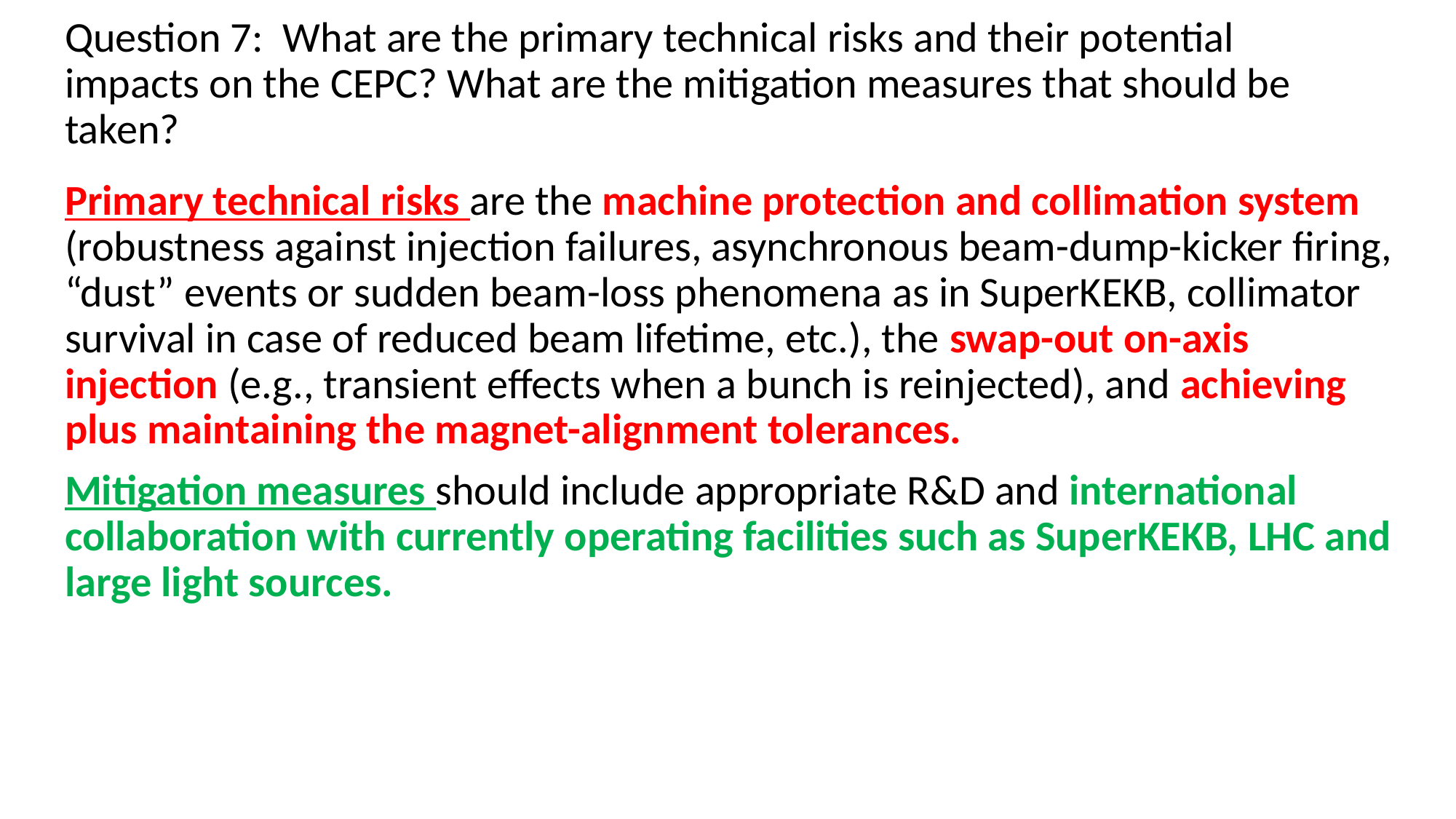

# Question 7:  What are the primary technical risks and their potential impacts on the CEPC? What are the mitigation measures that should be taken?
Primary technical risks are the machine protection and collimation system (robustness against injection failures, asynchronous beam-dump-kicker firing, “dust” events or sudden beam-loss phenomena as in SuperKEKB, collimator survival in case of reduced beam lifetime, etc.), the swap-out on-axis injection (e.g., transient effects when a bunch is reinjected), and achieving plus maintaining the magnet-alignment tolerances.
Mitigation measures should include appropriate R&D and international collaboration with currently operating facilities such as SuperKEKB, LHC and large light sources.